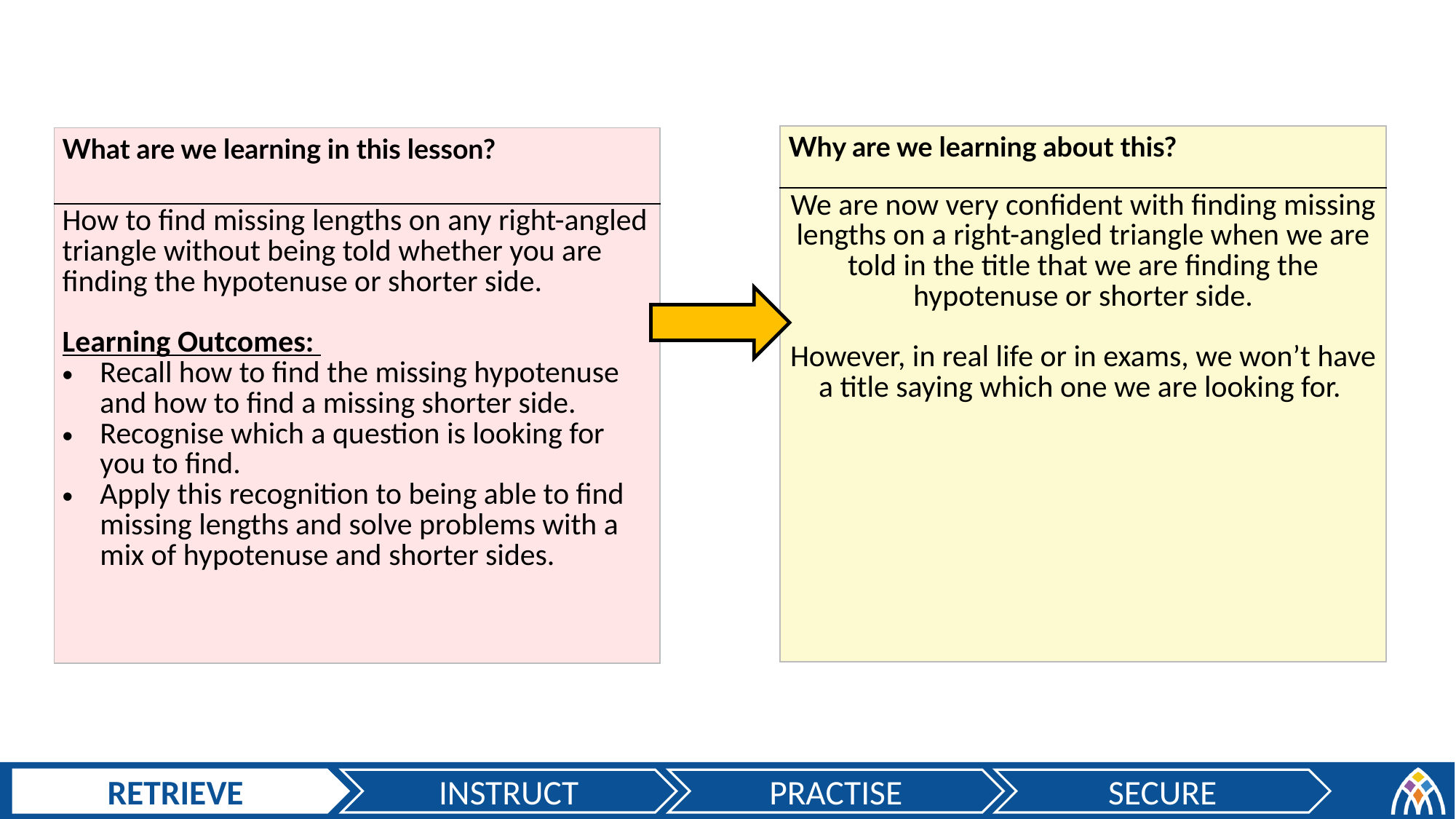

| Why are we learning about this? |
| --- |
| We are now very confident with finding missing lengths on a right-angled triangle when we are told in the title that we are finding the hypotenuse or shorter side. However, in real life or in exams, we won’t have a title saying which one we are looking for. |
| What are we learning in this lesson? |
| --- |
| How to find missing lengths on any right-angled triangle without being told whether you are finding the hypotenuse or shorter side. Learning Outcomes: Recall how to find the missing hypotenuse and how to find a missing shorter side. Recognise which a question is looking for you to find. Apply this recognition to being able to find missing lengths and solve problems with a mix of hypotenuse and shorter sides. |